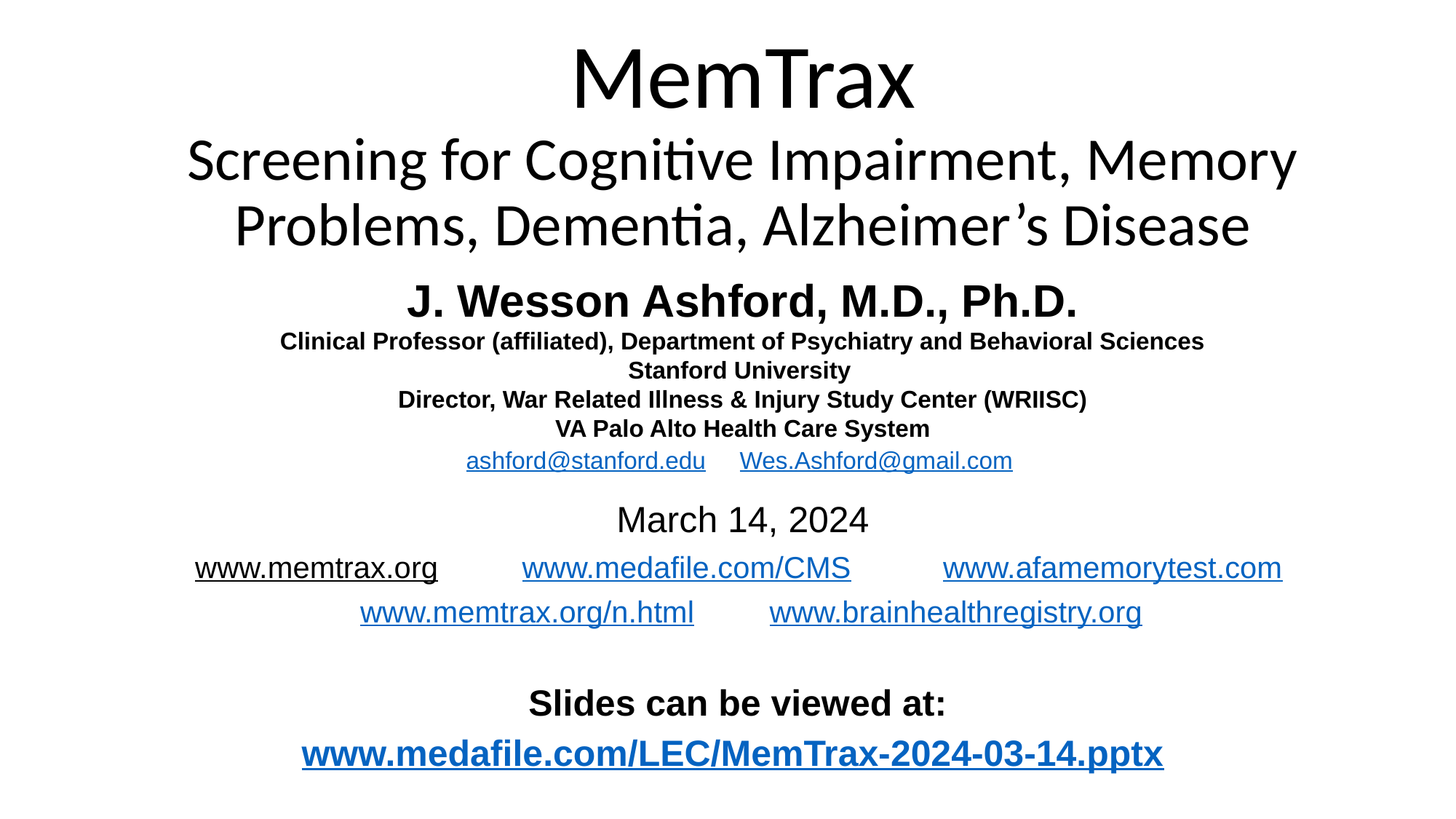

# MemTrax Screening for Cognitive Impairment, Memory Problems, Dementia, Alzheimer’s Disease
J. Wesson Ashford, M.D., Ph.D.
Clinical Professor (affiliated), Department of Psychiatry and Behavioral Sciences
Stanford University
Director, War Related Illness & Injury Study Center (WRIISC)
VA Palo Alto Health Care System
ashford@stanford.edu     Wes.Ashford@gmail.com

March 14, 2024
www.memtrax.org          www.medafile.com/CMS           www.afamemorytest.com
   www.memtrax.org/n.html         www.brainhealthregistry.org

Slides can be viewed at:
 www.medafile.com/LEC/MemTrax-2024-03-14.pptx